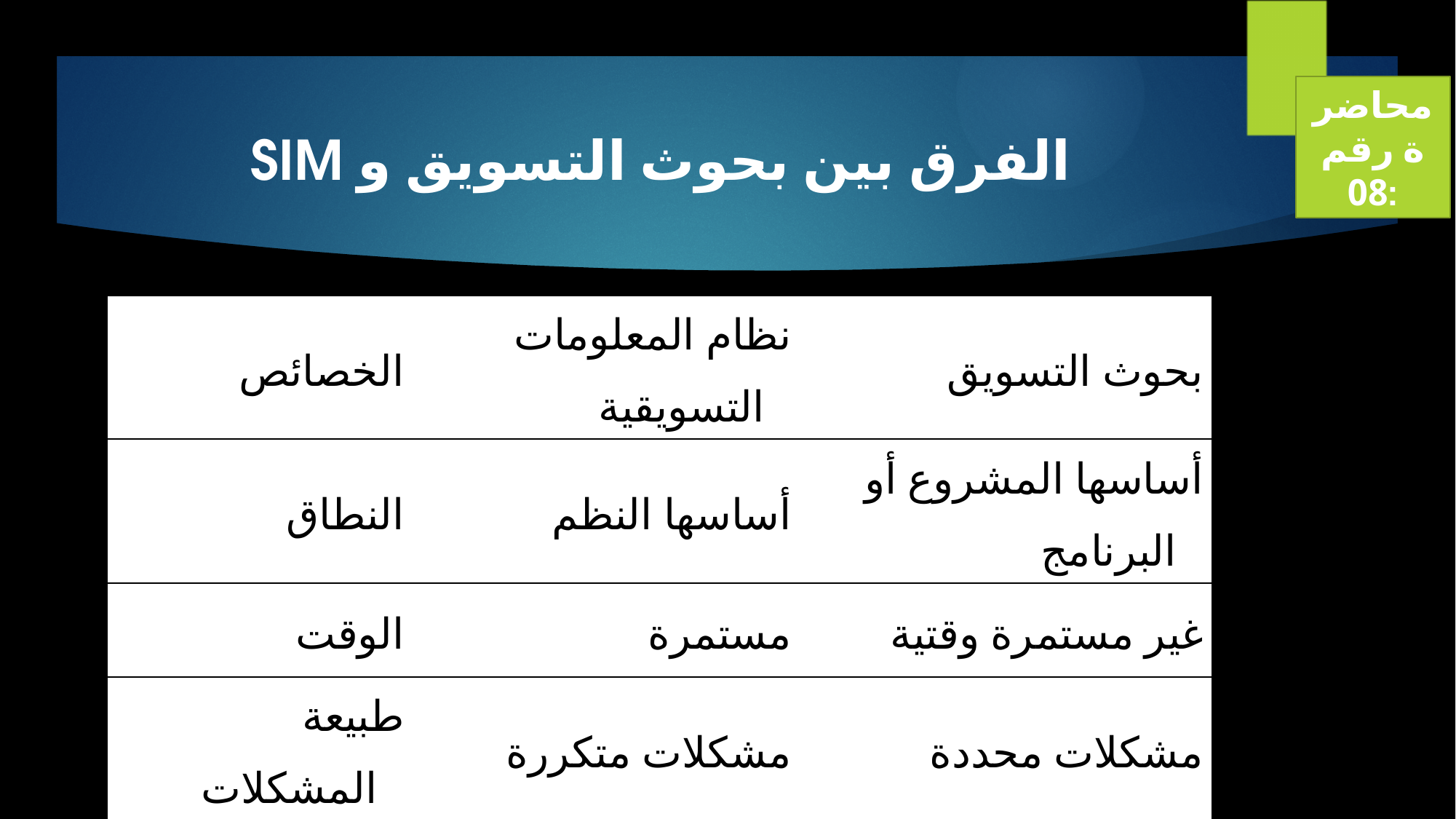

محاضرة رقم 08:
# الفرق بين بحوث التسويق و SIM
| الخصائص | نظام المعلومات التسويقية | بحوث التسويق |
| --- | --- | --- |
| النطاق | أساسها النظم | أساسها المشروع أو البرنامج |
| الوقت | مستمرة | غير مستمرة وقتية |
| طبيعة المشكلات | مشكلات متكررة | مشكلات محددة |
| مصدر المعلومات | خارجية داخلية | خارجية |